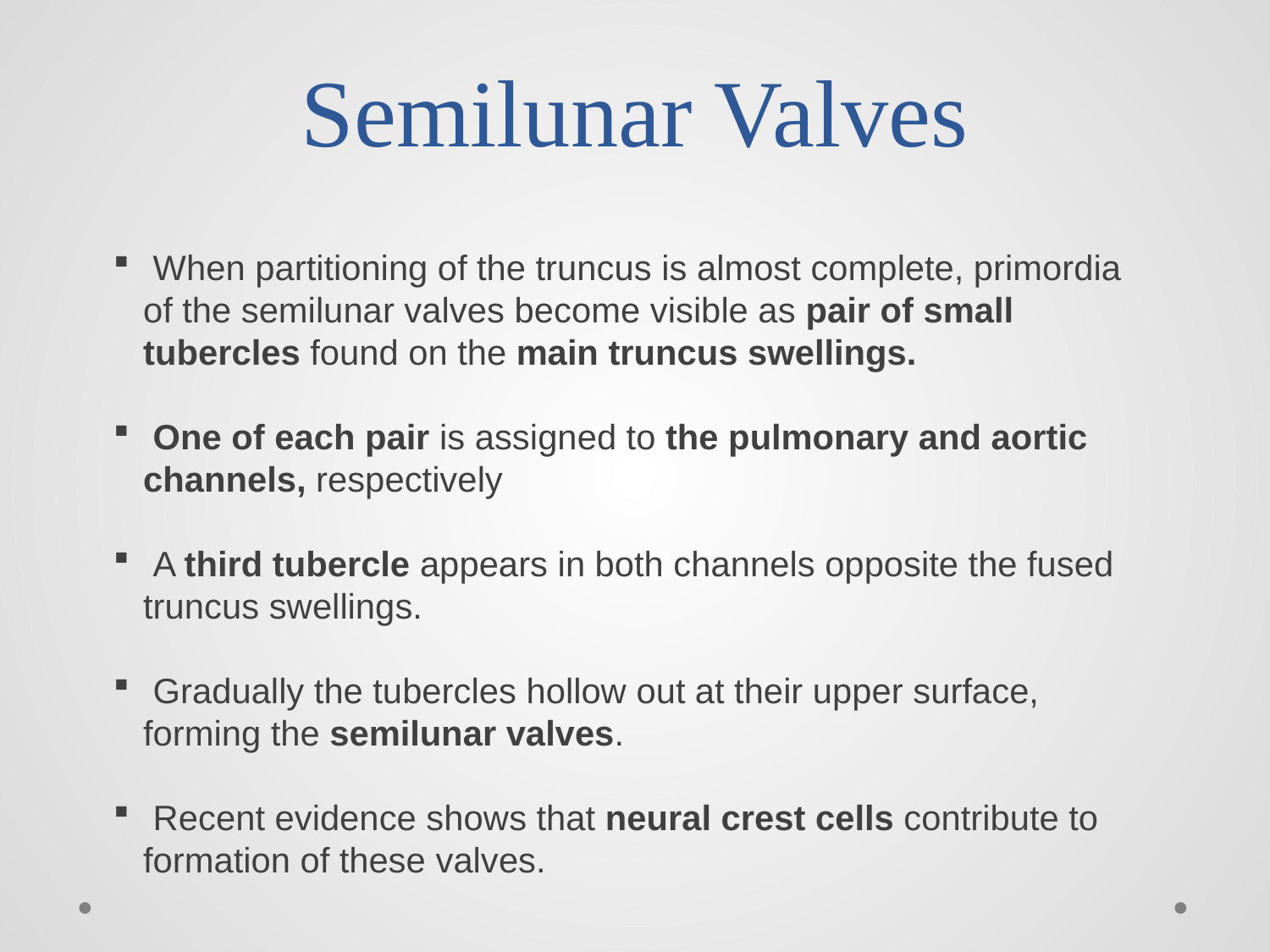

# Semilunar Valves
 When partitioning of the truncus is almost complete, primordia of the semilunar valves become visible as pair of small tubercles found on the main truncus swellings.

 One of each pair is assigned to the pulmonary and aortic channels, respectively

 A third tubercle appears in both channels opposite the fused truncus swellings.

 Gradually the tubercles hollow out at their upper surface, forming the semilunar valves.

 Recent evidence shows that neural crest cells contribute to formation of these valves.